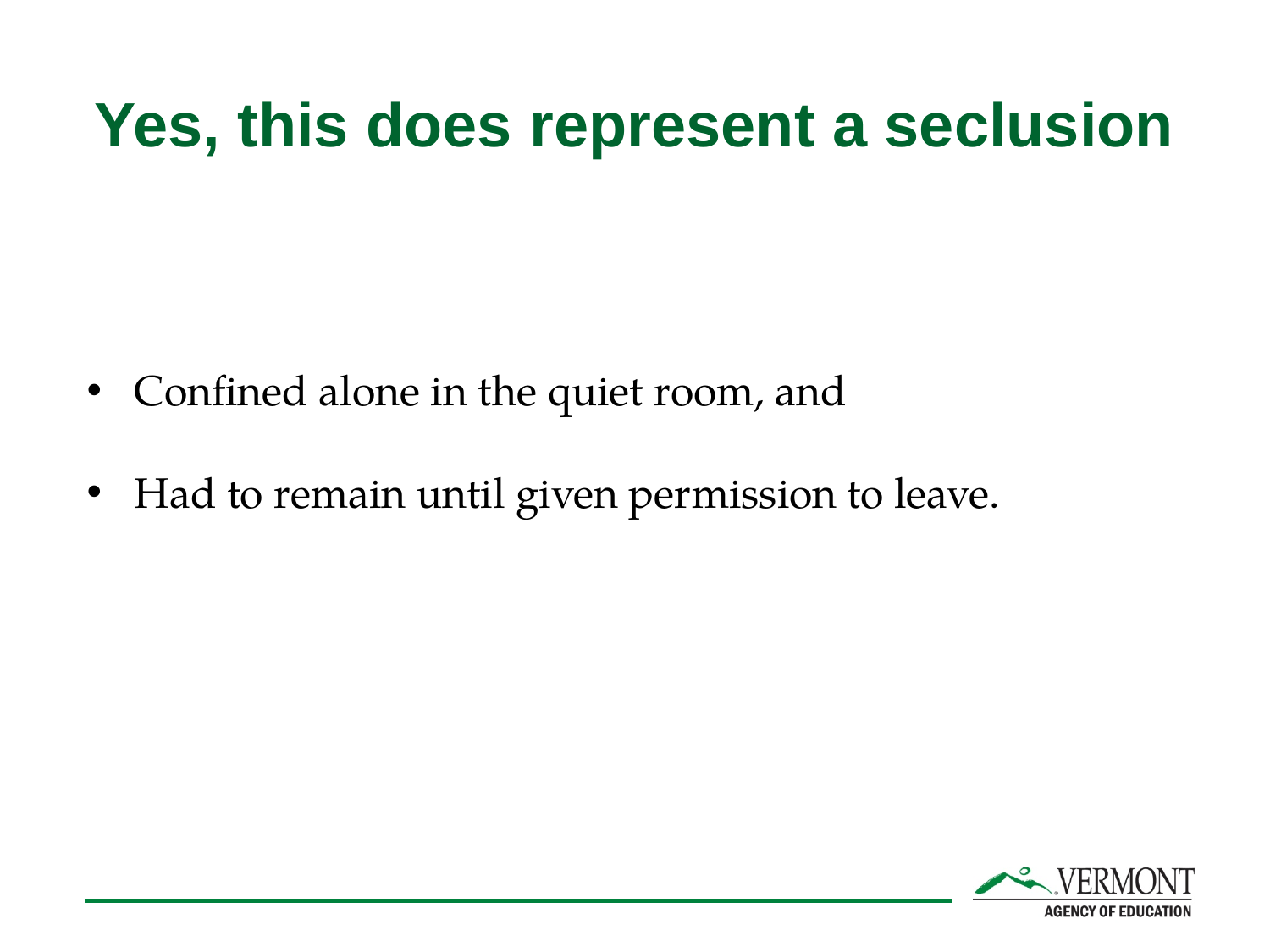

# Yes, this does represent a seclusion

Confined alone in the quiet room, and

Had to remain until given permission to leave.